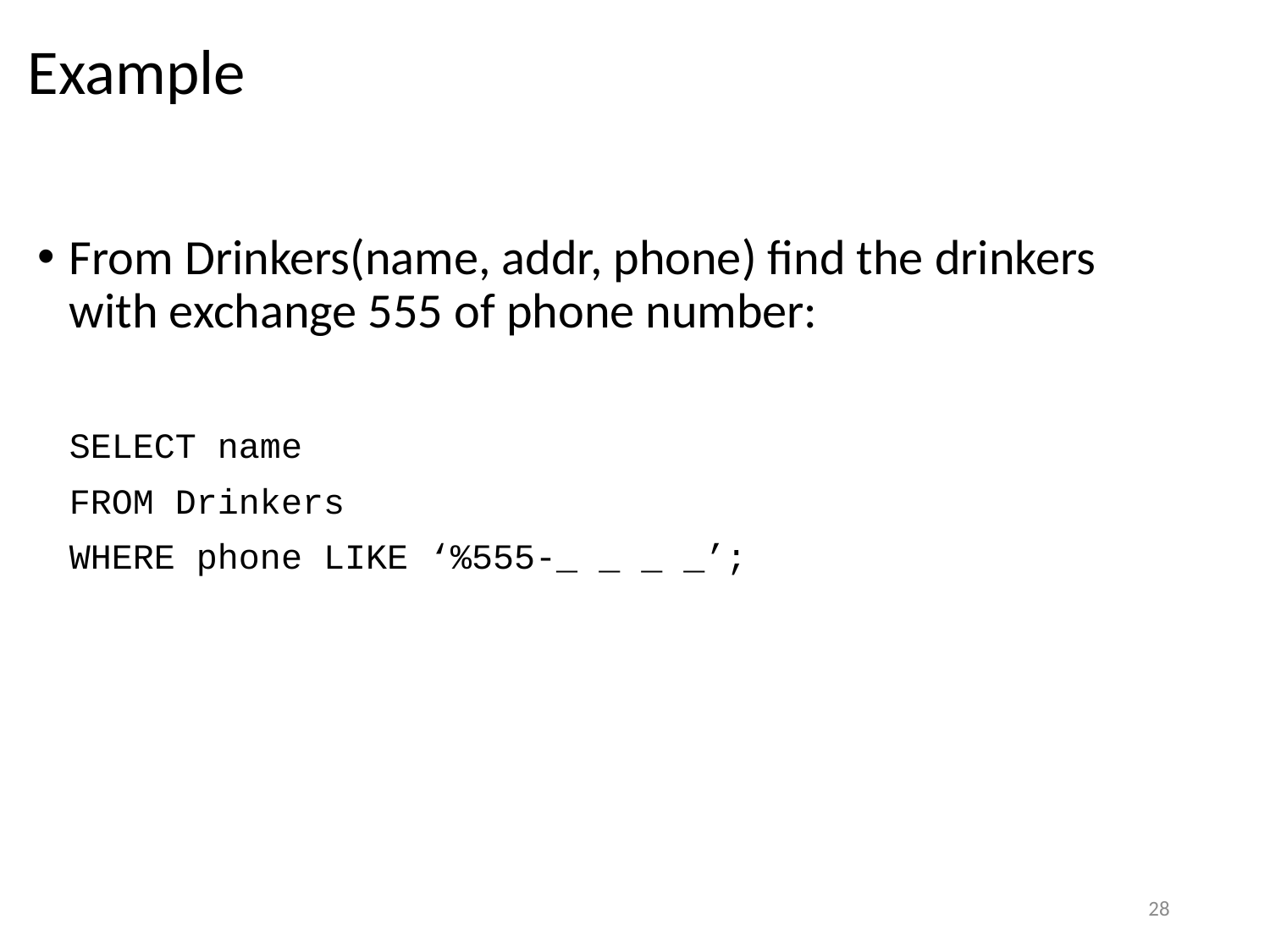

# Example
From Drinkers(name, addr, phone) find the drinkers with exchange 555 of phone number:

	SELECT name
	FROM Drinkers
	WHERE phone LIKE ‘%555-_ _ _ _’;
28